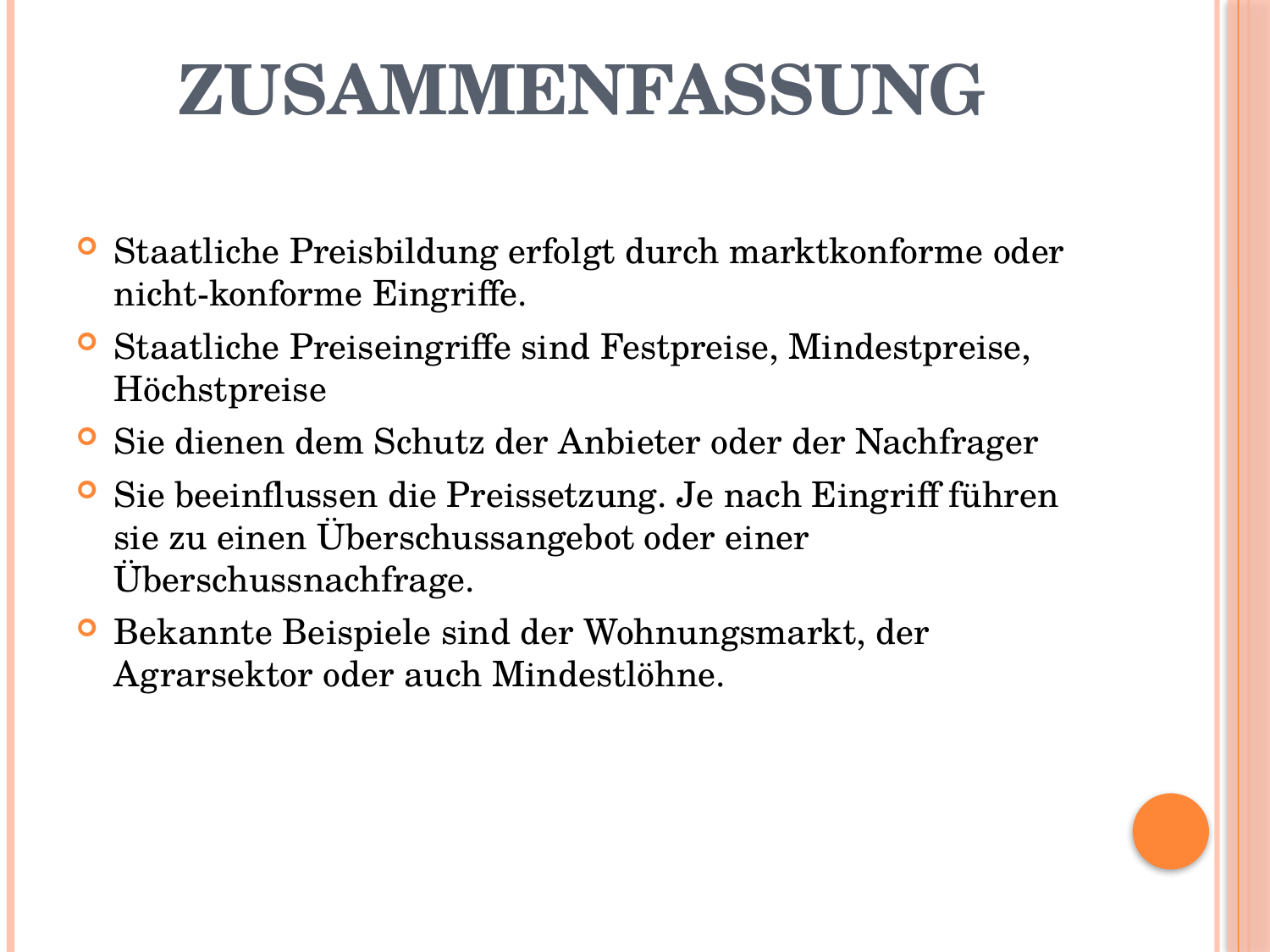

# Zusammenfassung
Staatliche Preisbildung erfolgt durch marktkonforme oder nicht-konforme Eingriffe.
Staatliche Preiseingriffe sind Festpreise, Mindestpreise, Höchstpreise
Sie dienen dem Schutz der Anbieter oder der Nachfrager
Sie beeinflussen die Preissetzung. Je nach Eingriff führen sie zu einen Überschussangebot oder einer Überschussnachfrage.
Bekannte Beispiele sind der Wohnungsmarkt, der Agrarsektor oder auch Mindestlöhne.